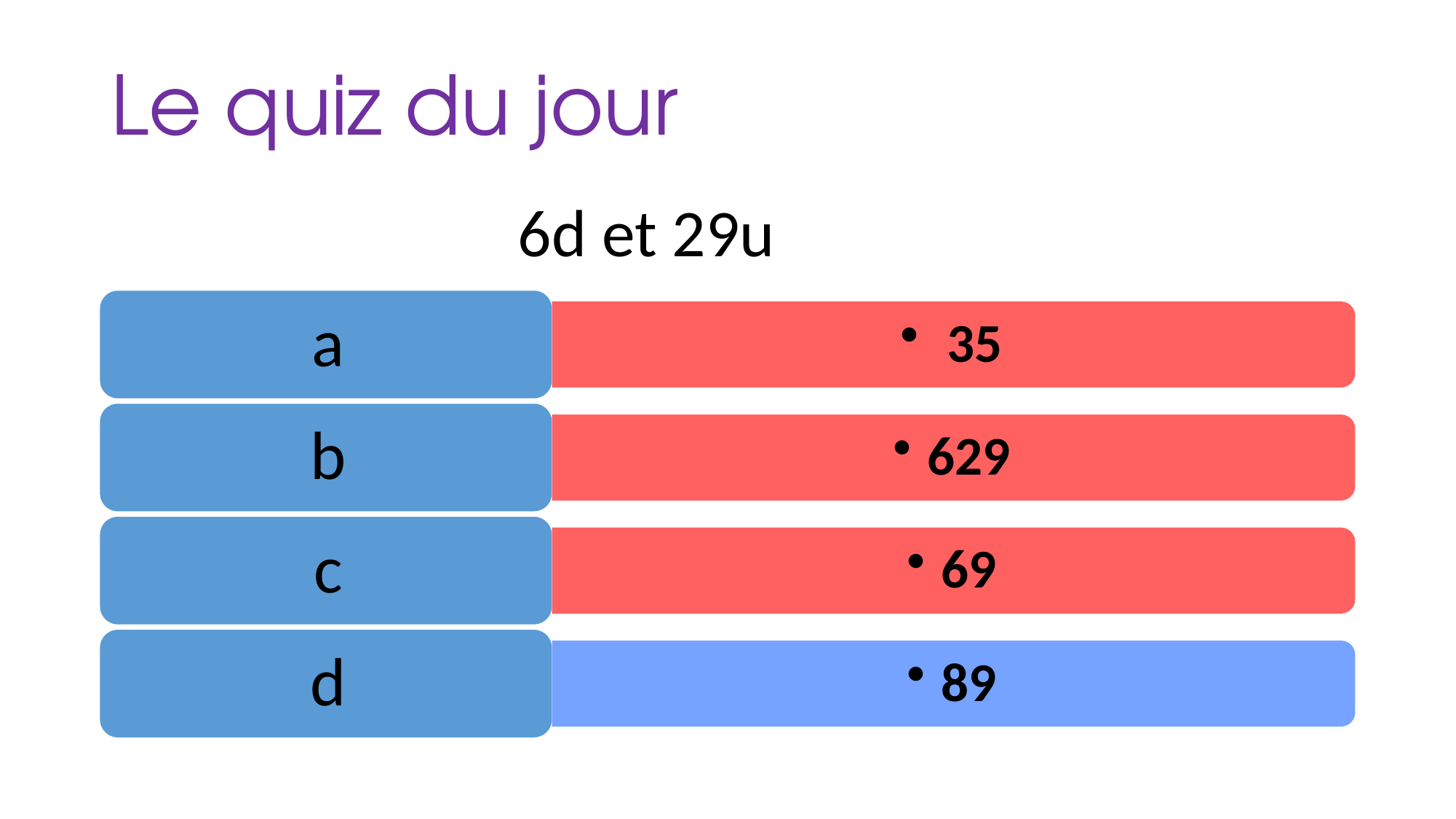

# Le quiz du jour
6d et 29u
 35
a
629
b
69
c
89
d